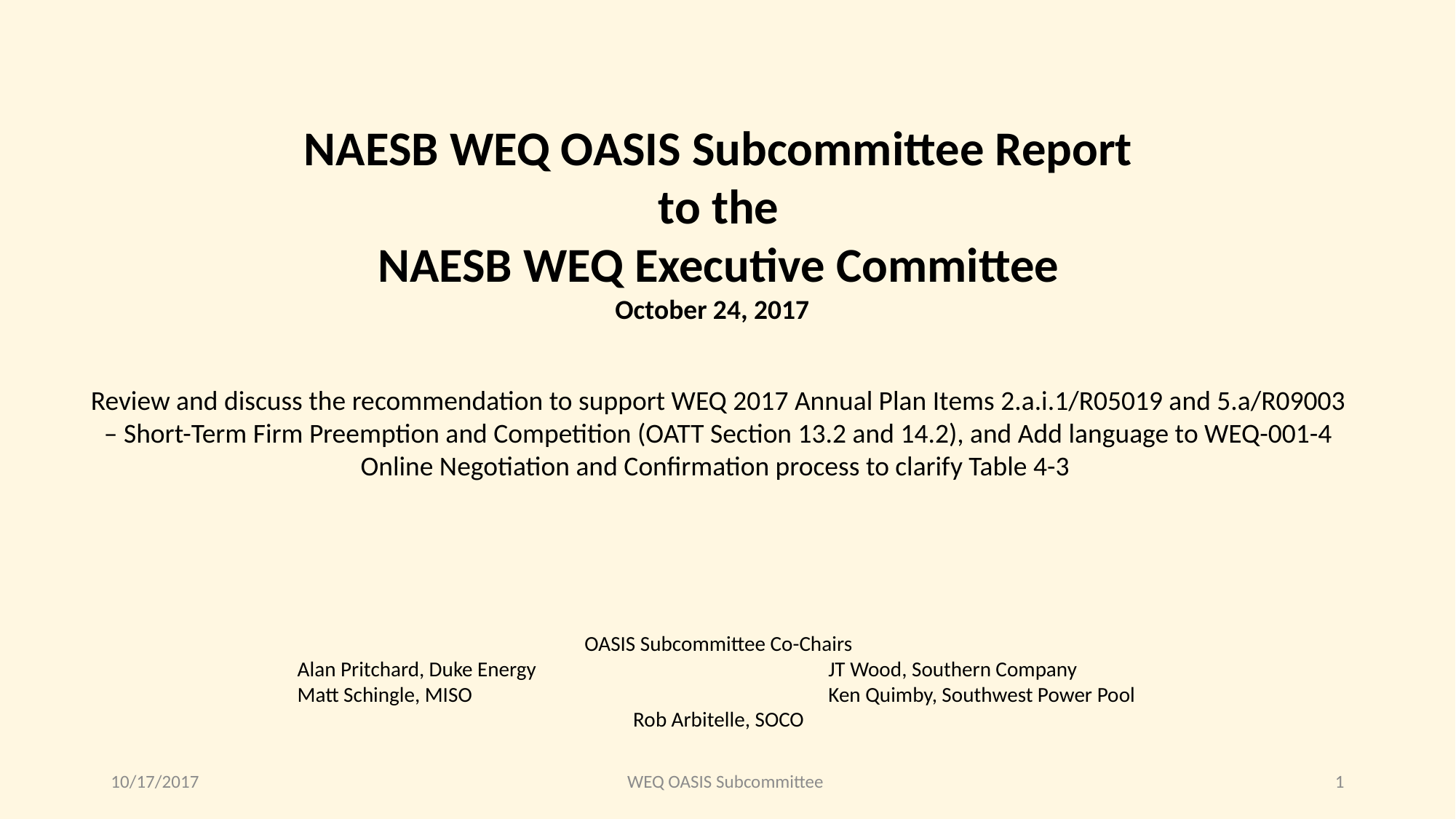

#
NAESB WEQ OASIS Subcommittee Report
to the
NAESB WEQ Executive Committee
October 24, 2017

Review and discuss the recommendation to support WEQ 2017 Annual Plan Items 2.a.i.1/R05019 and 5.a/R09003 – Short-Term Firm Preemption and Competition (OATT Section 13.2 and 14.2), and Add language to WEQ-001-4 Online Negotiation and Confirmation process to clarify Table 4-3

OASIS Subcommittee Co-Chairs
Alan Pritchard, Duke Energy		                    JT Wood, Southern Company
Matt Schingle, MISO			                    Ken Quimby, Southwest Power Pool
Rob Arbitelle, SOCO
10/17/2017
WEQ OASIS Subcommittee
1